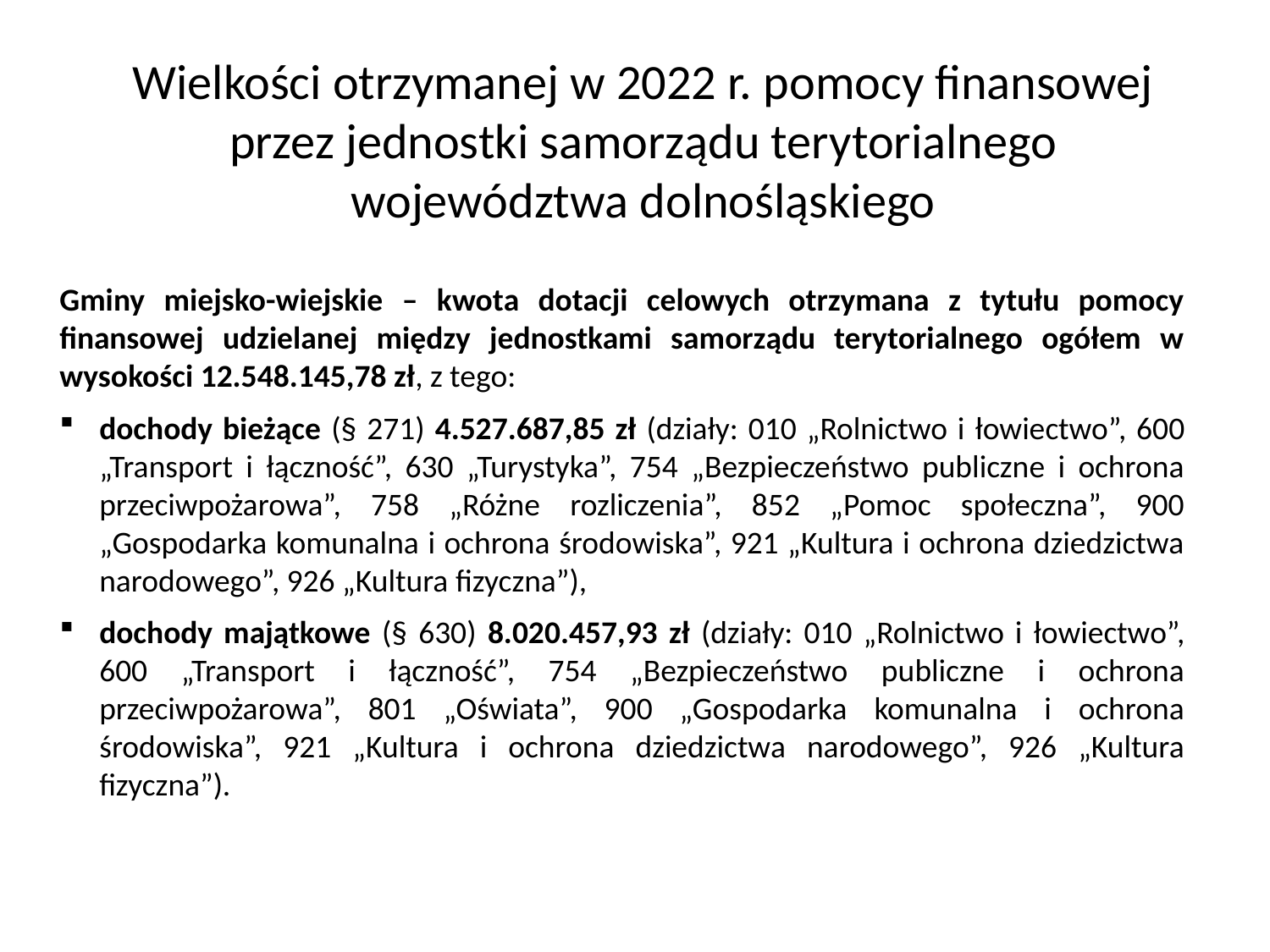

Wielkości otrzymanej w 2022 r. pomocy finansowej przez jednostki samorządu terytorialnego województwa dolnośląskiego

Gminy miejsko-wiejskie – kwota dotacji celowych otrzymana z tytułu pomocy finansowej udzielanej między jednostkami samorządu terytorialnego ogółem w wysokości 12.548.145,78 zł, z tego:
dochody bieżące (§ 271) 4.527.687,85 zł (działy: 010 „Rolnictwo i łowiectwo”, 600 „Transport i łączność”, 630 „Turystyka”, 754 „Bezpieczeństwo publiczne i ochrona przeciwpożarowa”, 758 „Różne rozliczenia”, 852 „Pomoc społeczna”, 900 „Gospodarka komunalna i ochrona środowiska”, 921 „Kultura i ochrona dziedzictwa narodowego”, 926 „Kultura fizyczna”),
dochody majątkowe (§ 630) 8.020.457,93 zł (działy: 010 „Rolnictwo i łowiectwo”, 600 „Transport i łączność”, 754 „Bezpieczeństwo publiczne i ochrona przeciwpożarowa”, 801 „Oświata”, 900 „Gospodarka komunalna i ochrona środowiska”, 921 „Kultura i ochrona dziedzictwa narodowego”, 926 „Kultura fizyczna”).